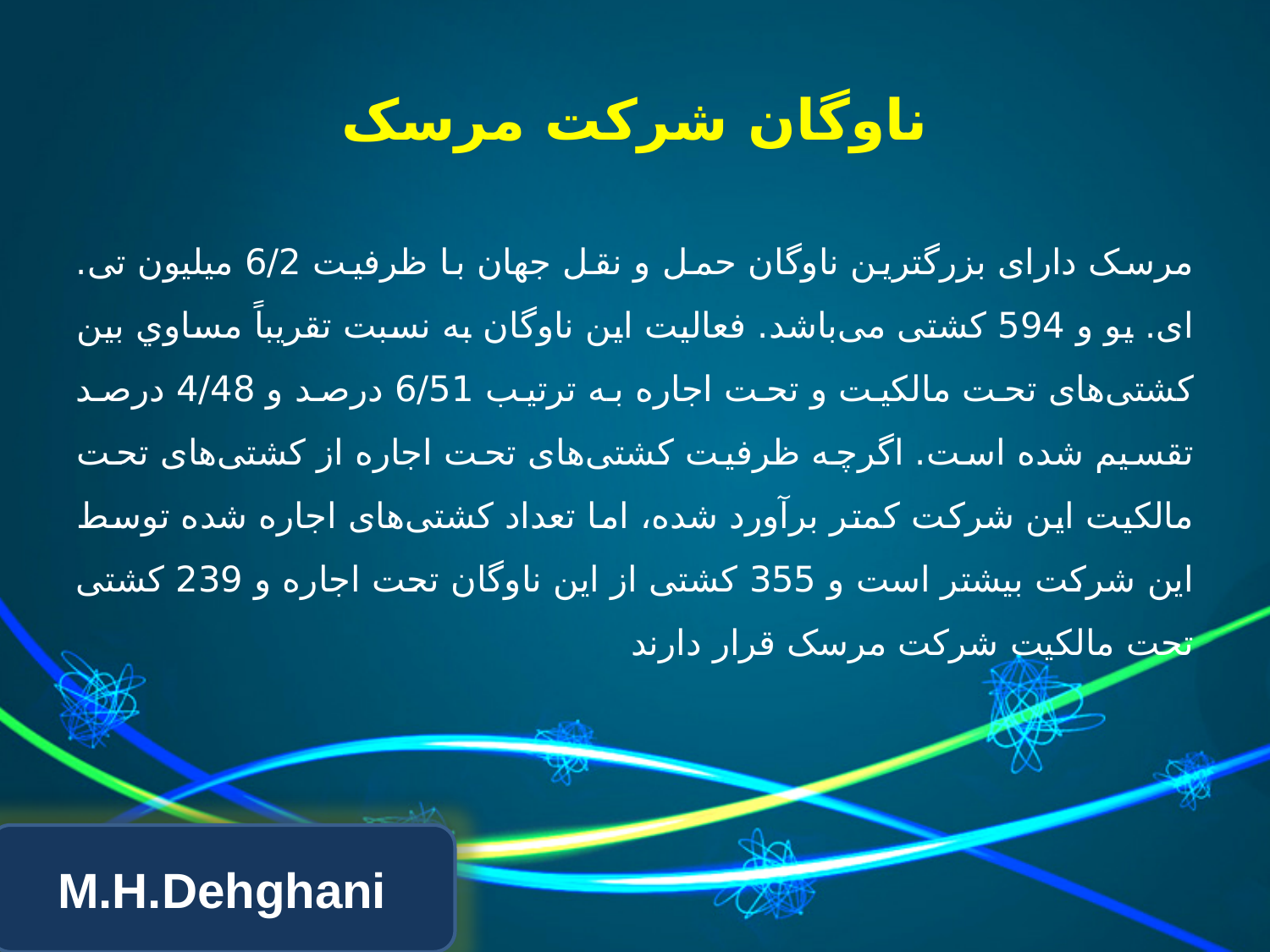

# ناوگان شرکت مرسک
مرسک دارای بزرگترین ناوگان حمل و نقل جهان با ظرفیت 6/2 میلیون تی. ای. یو و 594 کشتی می‌باشد. فعالیت این ناوگان به نسبت تقریباً مساوي بین کشتی‌های تحت مالکیت و تحت اجاره به ترتیب 6/51 درصد و 4/48 درصد تقسیم شده است. اگرچه ظرفیت کشتی‌های تحت اجاره از کشتی‌های تحت مالکیت این شرکت کمتر برآورد شده، اما تعداد کشتی‌های اجاره شده توسط این شرکت بیشتر است و 355 کشتی از این ناوگان تحت اجاره و 239 کشتی تحت مالکیت شرکت مرسک قرار دارند
M.H.Dehghani